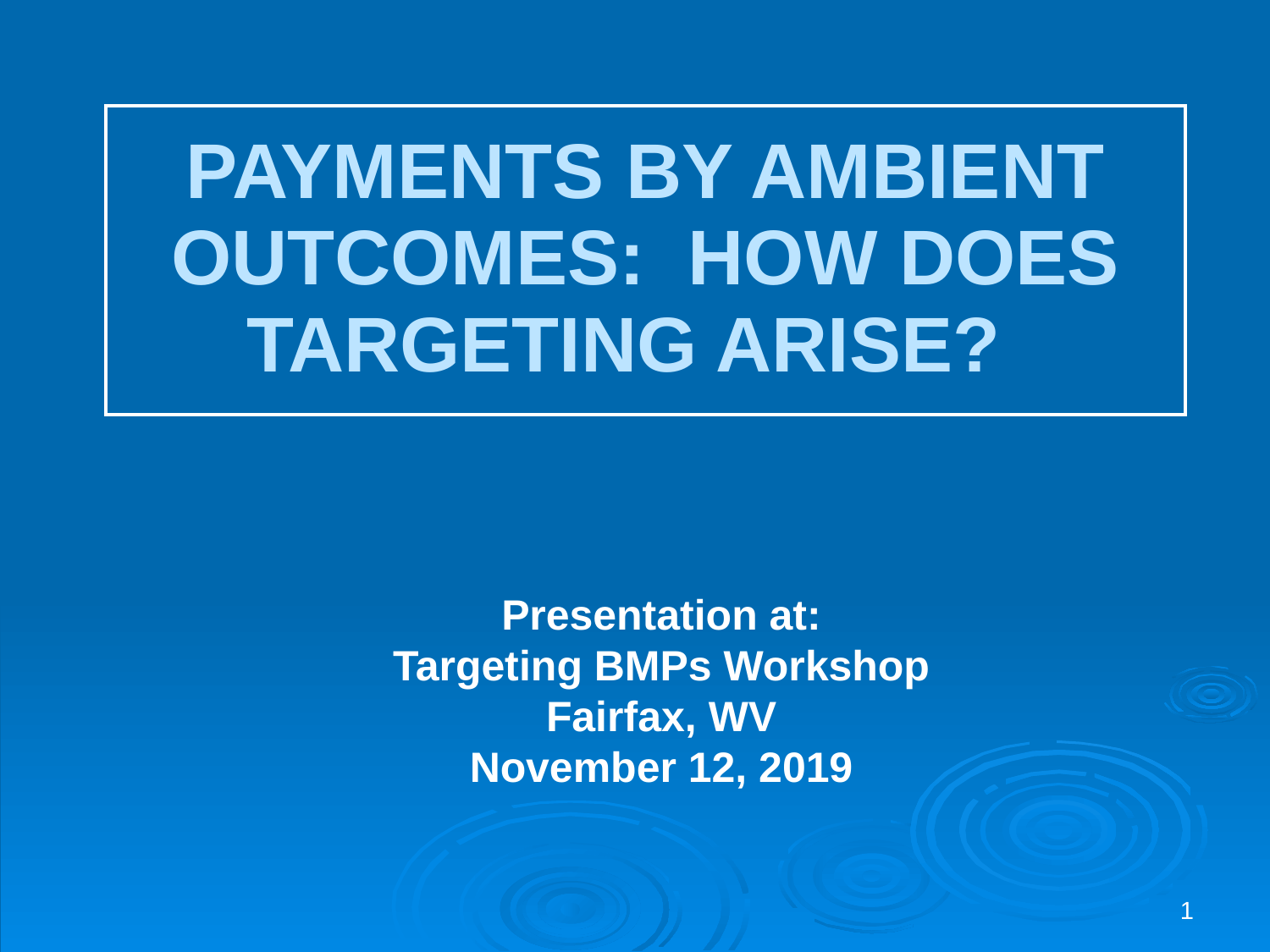

| PAYMENTS BY AMBIENT OUTCOMES: HOW DOES TARGETING ARISE? |
| --- |
Presentation at:
Targeting BMPs Workshop
Fairfax, WV
November 12, 2019

1